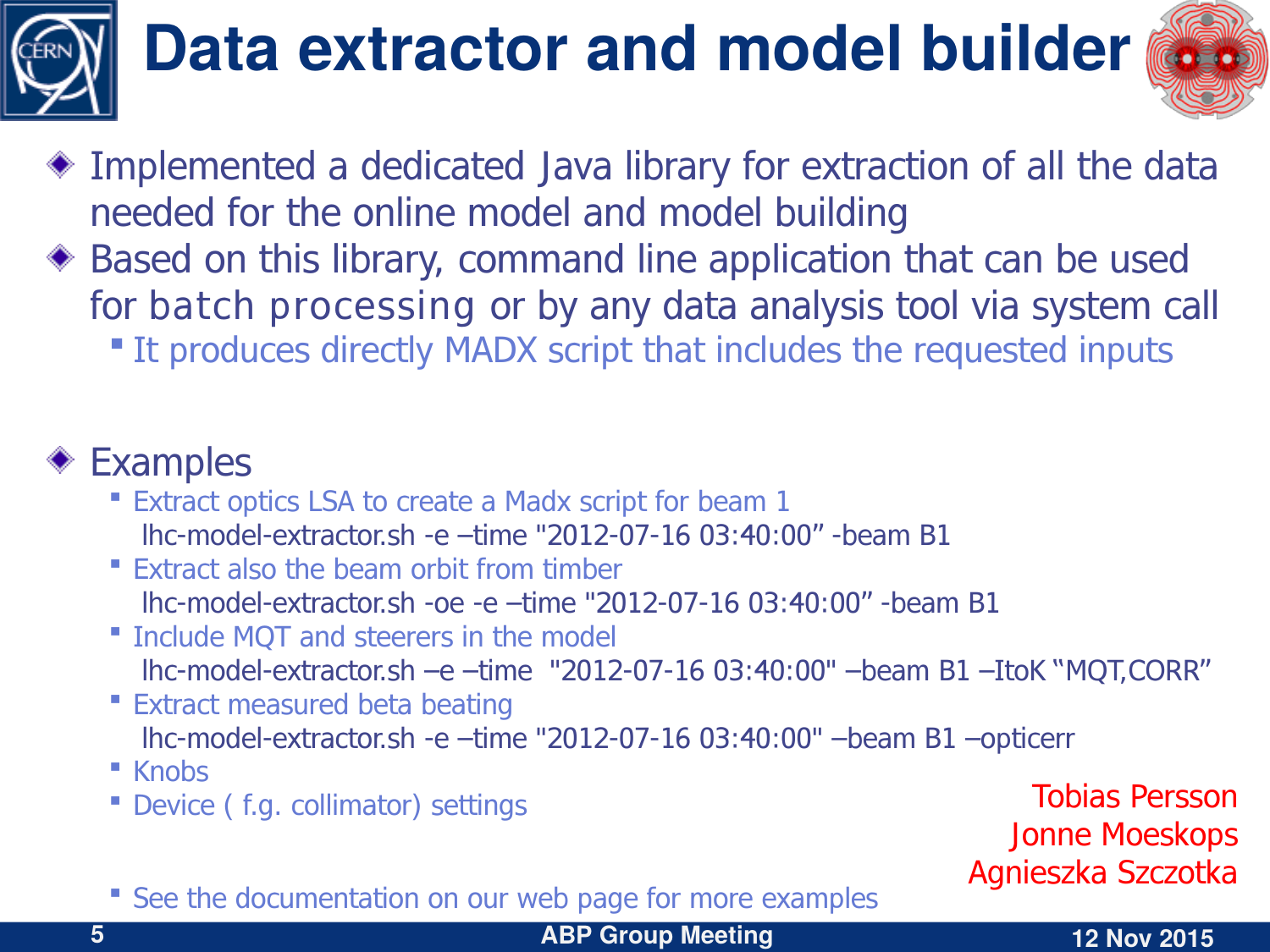

# Data extractor and model builder
Implemented a dedicated Java library for extraction of all the data needed for the online model and model building
Based on this library, command line application that can be used for batch processing or by any data analysis tool via system call
It produces directly MADX script that includes the requested inputs

Examples
Extract optics LSA to create a Madx script for beam 1
           lhc-model-extractor.sh -e –time "2012-07-16 03:40:00” -beam B1
Extract also the beam orbit from timber
           lhc-model-extractor.sh -oe -e –time "2012-07-16 03:40:00” -beam B1
Include MQT and steerers in the model
           lhc-model-extractor.sh –e –time  "2012-07-16 03:40:00" –beam B1 –ItoK “MQT,CORR”
Extract measured beta beating
           lhc-model-extractor.sh -e –time "2012-07-16 03:40:00" –beam B1 –opticerr
Knobs
Device ( f.g. collimator) settings

See the documentation on our web page for more examples

Tobias Persson
Jonne Moeskops
Agnieszka Szczotka
5
ABP Group Meeting
12 Nov 2015